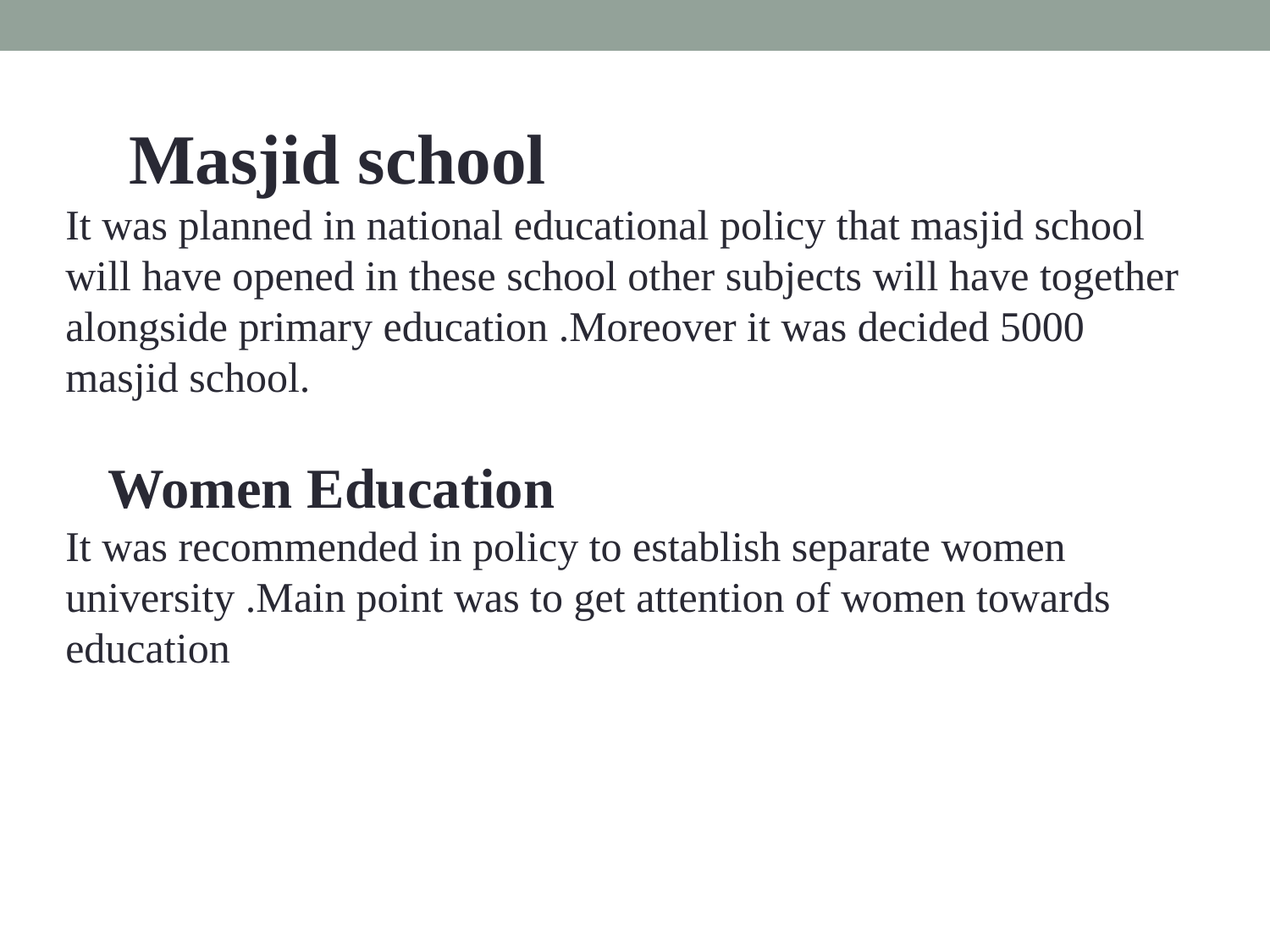

Masjid school
It was planned in national educational policy that masjid school will have opened in these school other subjects will have together alongside primary education .Moreover it was decided 5000 masjid school.

    Women Education
It was recommended in policy to establish separate women university .Main point was to get attention of women towards education